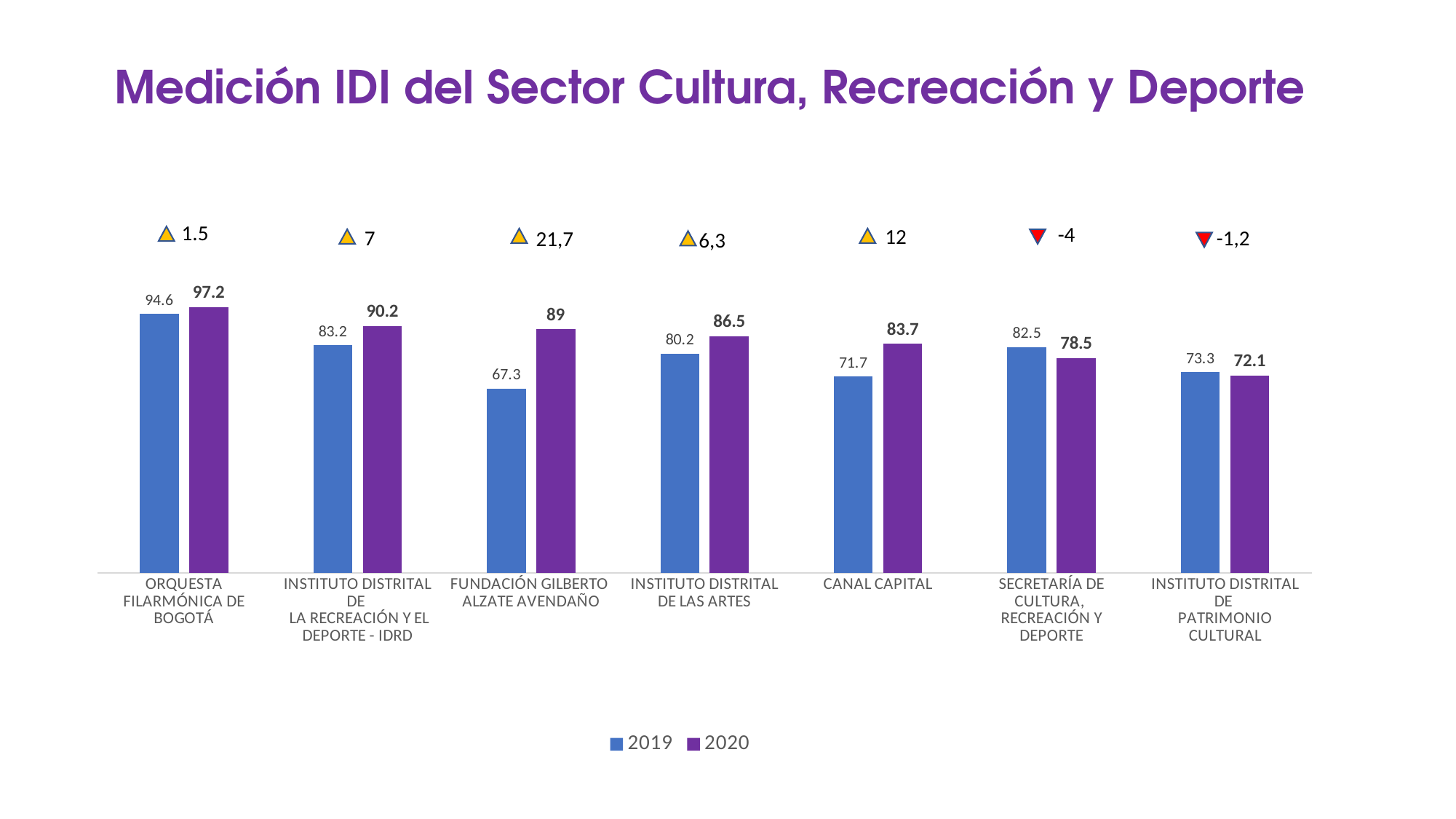

Medición IDI del Sector Cultura, Recreación y Deporte
1.5
-4
12
7
-1,2
21,7
6,3

### Chart

| Category | 2019 | 2020 |
|---|---|---|
| ORQUESTA FILARMÓNICA DE BOGOTÁ | 94.6 | 97.2 |
| INSTITUTO DISTRITAL DE
 LA RECREACIÓN Y EL DEPORTE - IDRD | 83.2 | 90.2 |
| FUNDACIÓN GILBERTO
ALZATE AVENDAÑO | 67.3 | 89.0 |
| INSTITUTO DISTRITAL DE LAS ARTES | 80.2 | 86.5 |
| CANAL CAPITAL | 71.7 | 83.7 |
| SECRETARÍA DE CULTURA,
RECREACIÓN Y DEPORTE | 82.5 | 78.5 |
| INSTITUTO DISTRITAL DE
PATRIMONIO CULTURAL | 73.3 | 72.1 |